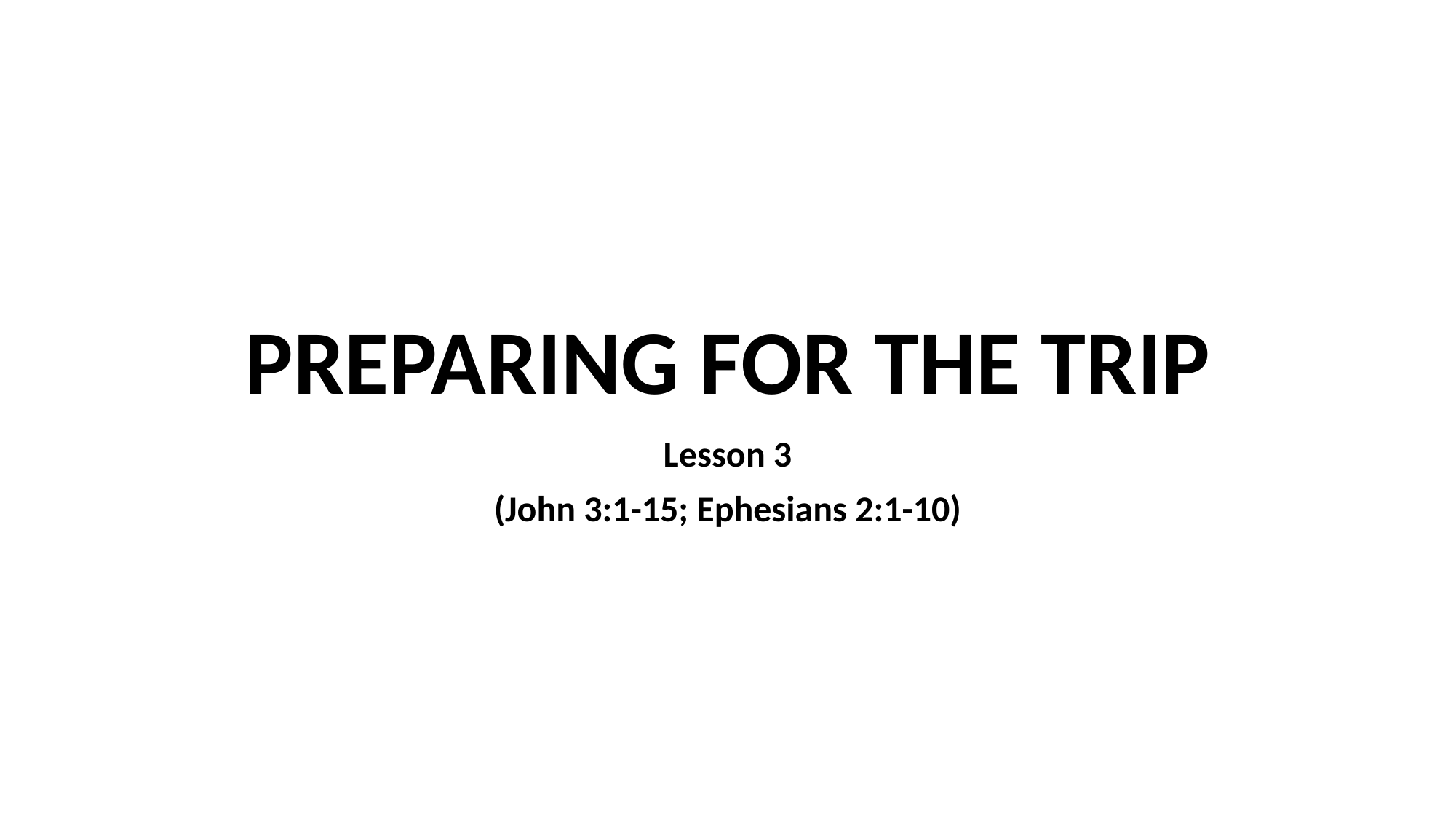

# PREPARING FOR THE TRIP
Lesson 3
(John 3:1-15; Ephesians 2:1-10)